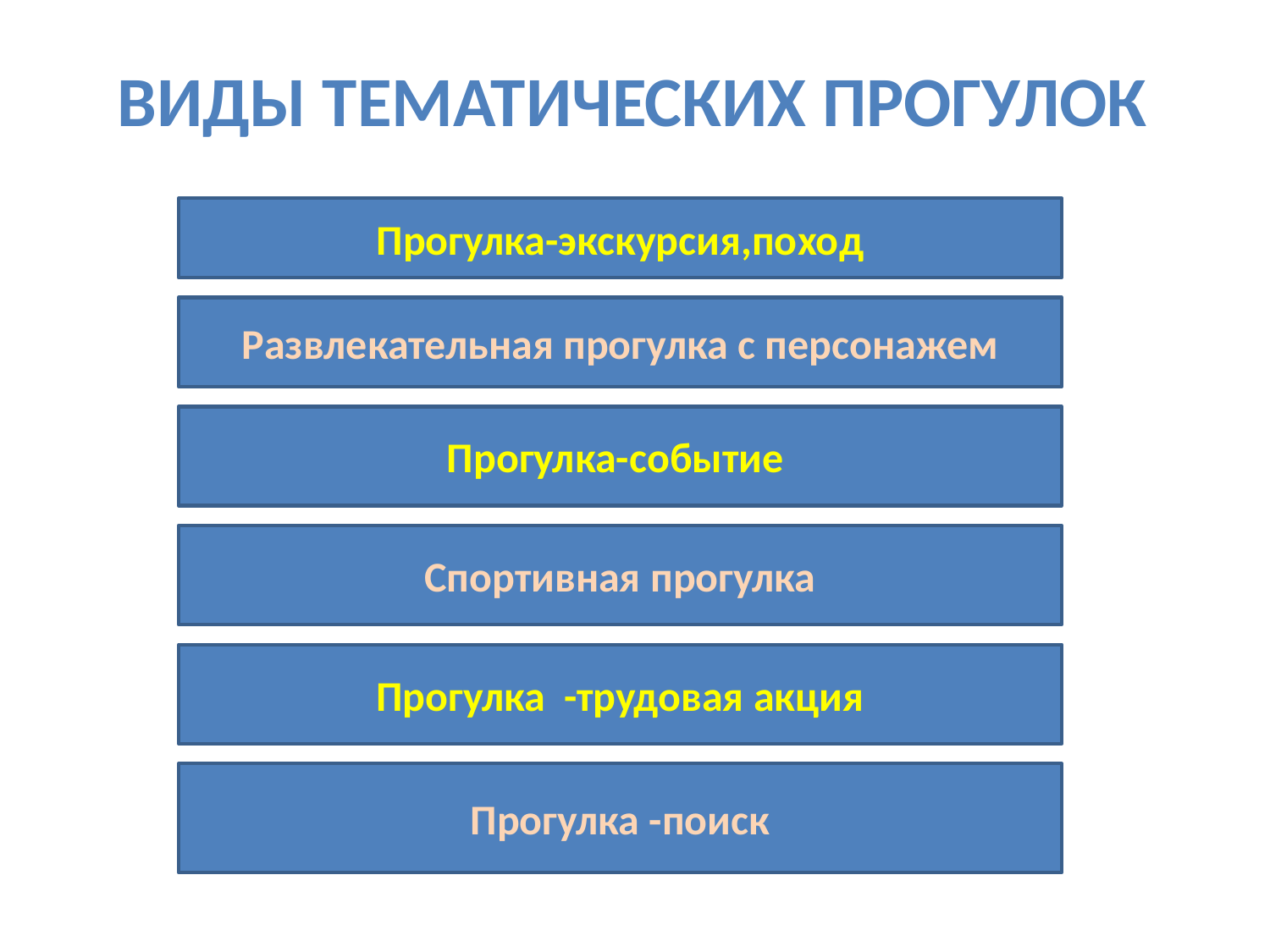

Виды тематических прогулок
Прогулка-экскурсия,поход
Развлекательная прогулка с персонажем
Прогулка-событие
Спортивная прогулка
Прогулка  -трудовая акция
Прогулка -поиск